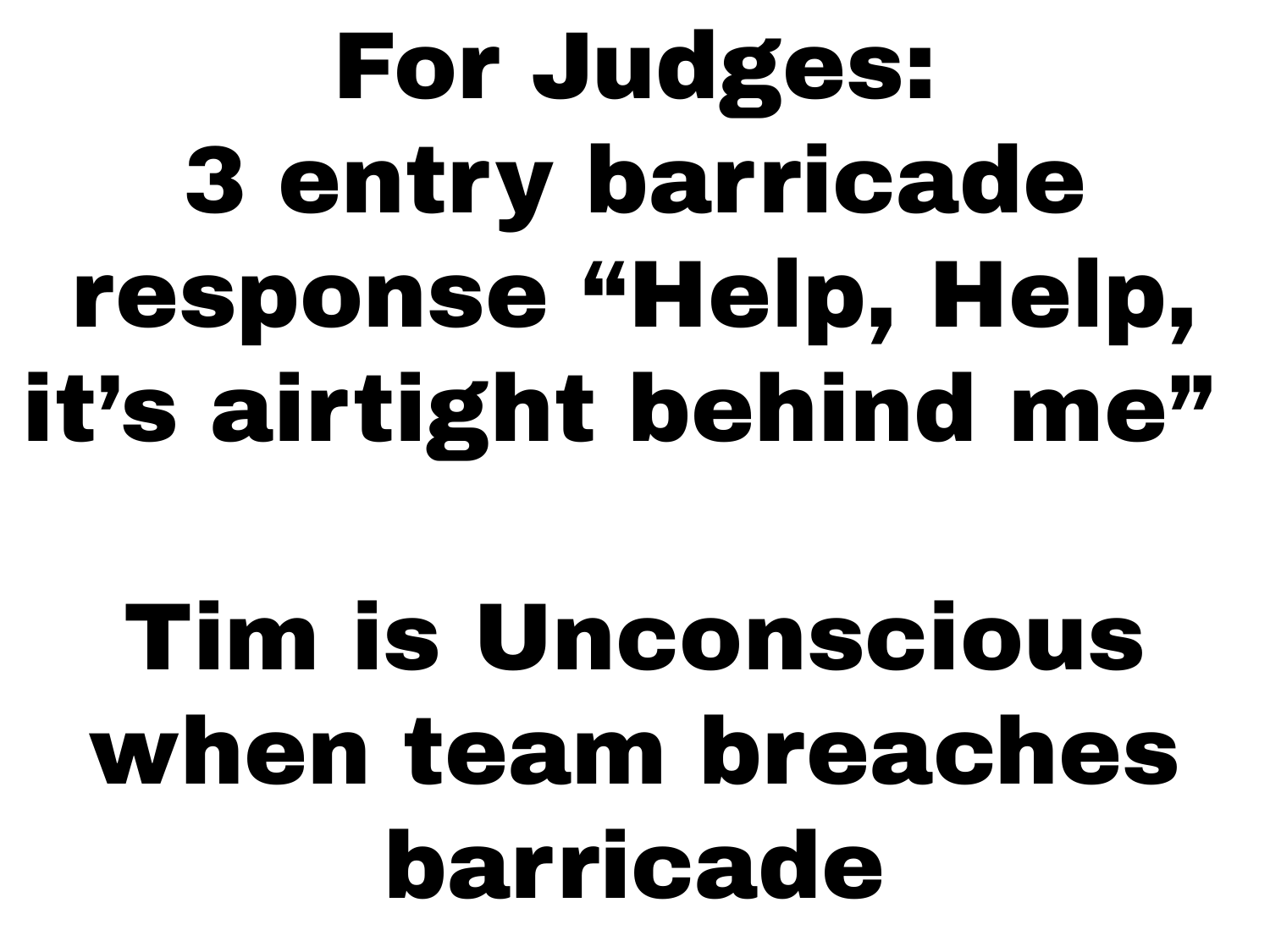

# For Judges: 3 entry barricade response “Help, Help, it’s airtight behind me” Tim is Unconscious when team breaches barricade